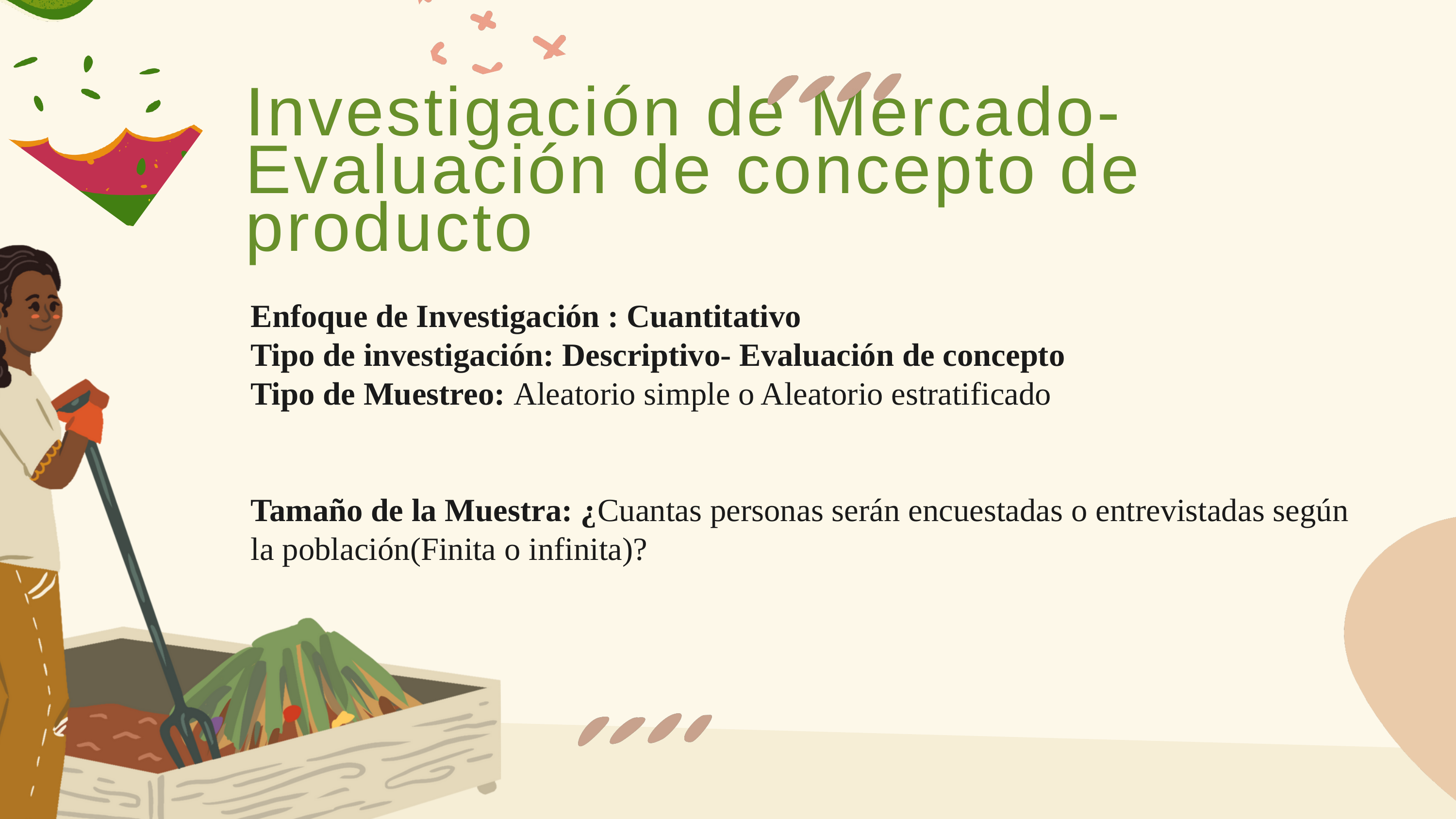

Investigación de Mercado-Evaluación de concepto de producto

Enfoque de Investigación : Cuantitativo
Tipo de investigación: Descriptivo- Evaluación de concepto
Tipo de Muestreo: Aleatorio simple o Aleatorio estratificado

Tamaño de la Muestra: ¿Cuantas personas serán encuestadas o entrevistadas según la población(Finita o infinita)?